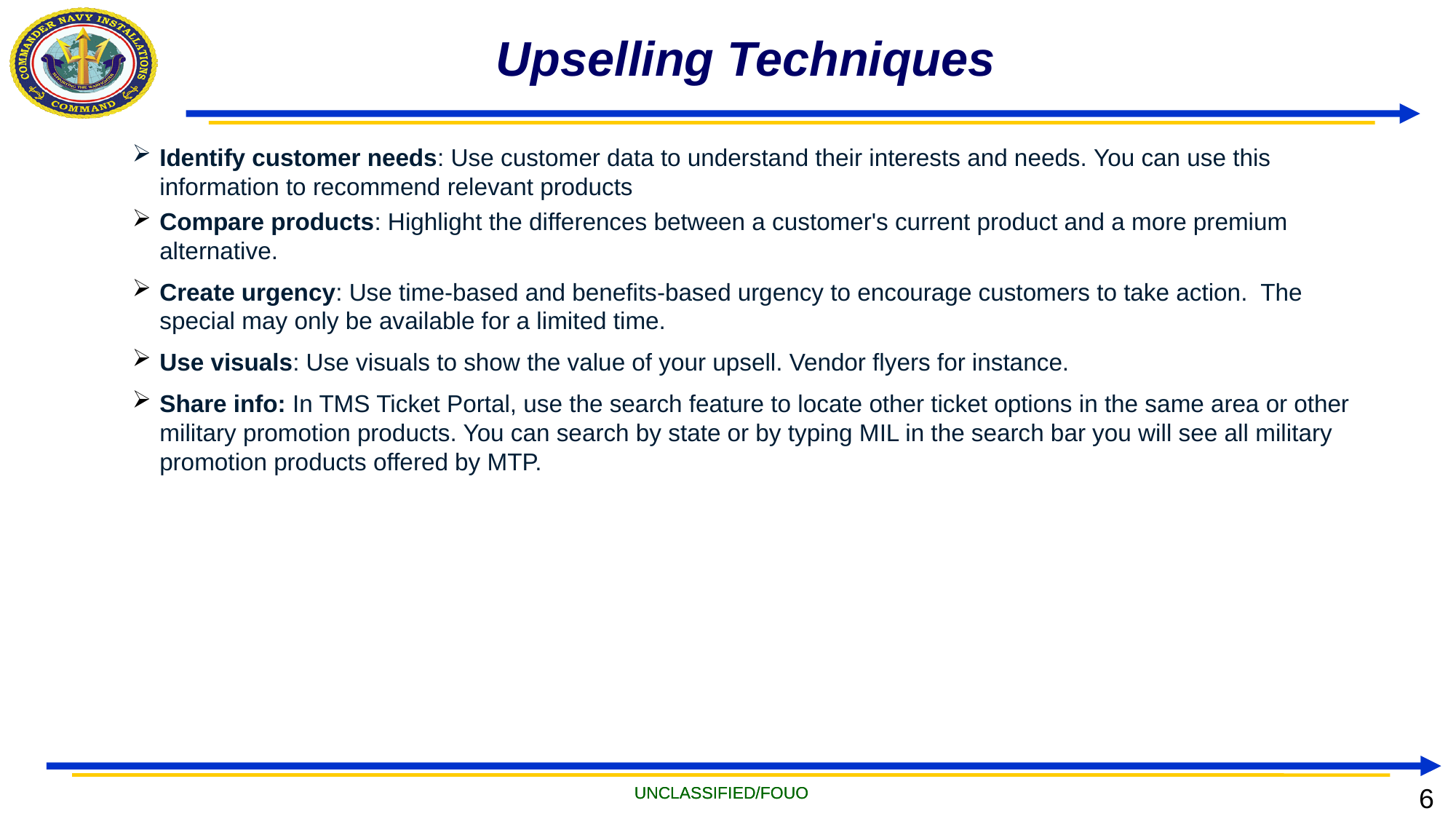

# Upselling Techniques
Identify customer needs: Use customer data to understand their interests and needs. You can use this information to recommend relevant products
Compare products: Highlight the differences between a customer's current product and a more premium alternative.
Create urgency: Use time-based and benefits-based urgency to encourage customers to take action.  The special may only be available for a limited time.
Use visuals: Use visuals to show the value of your upsell. Vendor flyers for instance.
Share info: In TMS Ticket Portal, use the search feature to locate other ticket options in the same area or other military promotion products. You can search by state or by typing MIL in the search bar you will see all military promotion products offered by MTP.

6